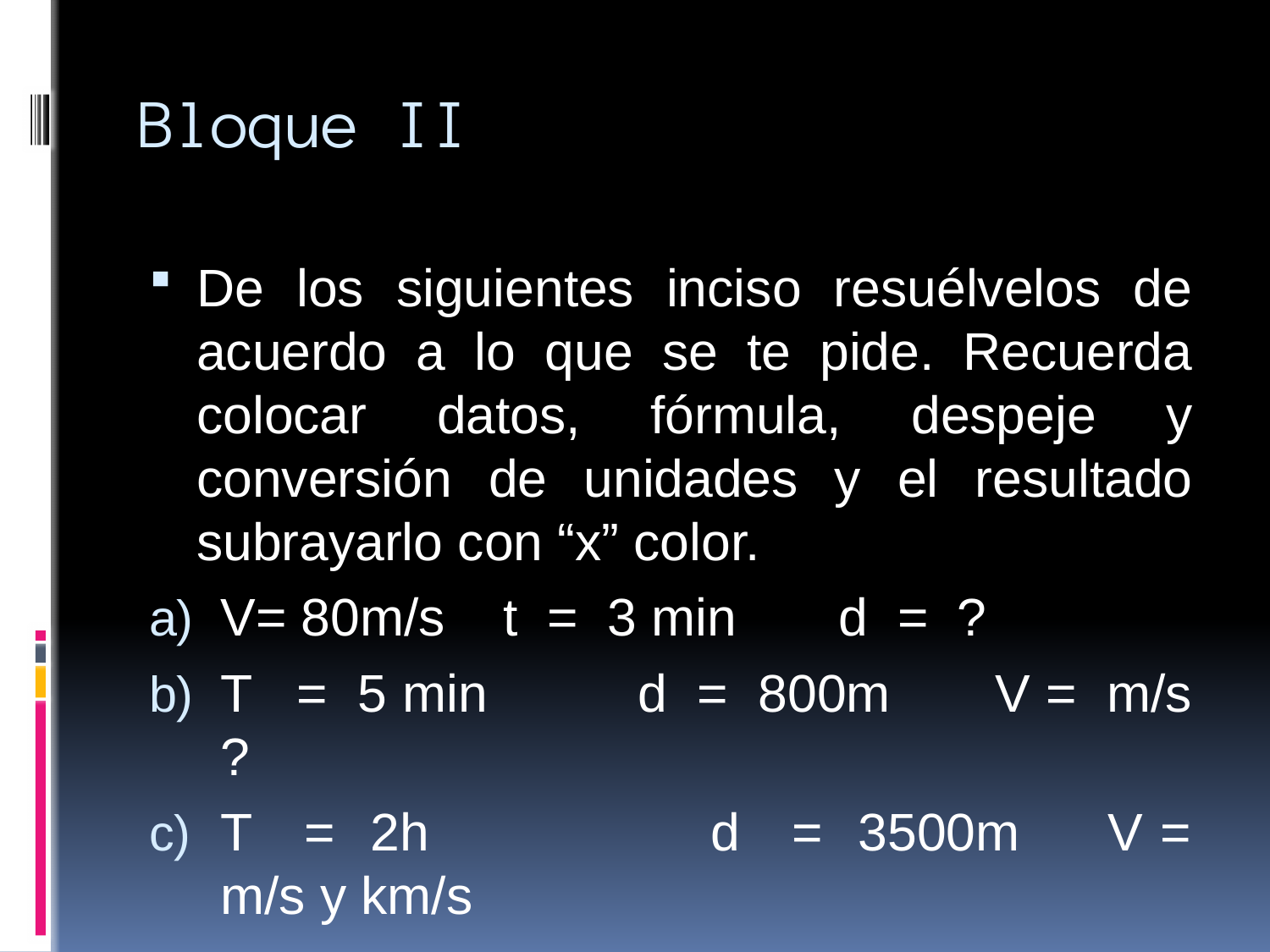

# Bloque II
De los siguientes inciso resuélvelos de acuerdo a lo que se te pide. Recuerda colocar datos, fórmula, despeje y conversión de unidades y el resultado subrayarlo con “x” color.
V= 80m/s    t  =  3 min       d  =  ?
T   =  5 min          d  =  800m       V =  m/s ?
T   =  2h                d   =  3500m     V = m/s y km/s